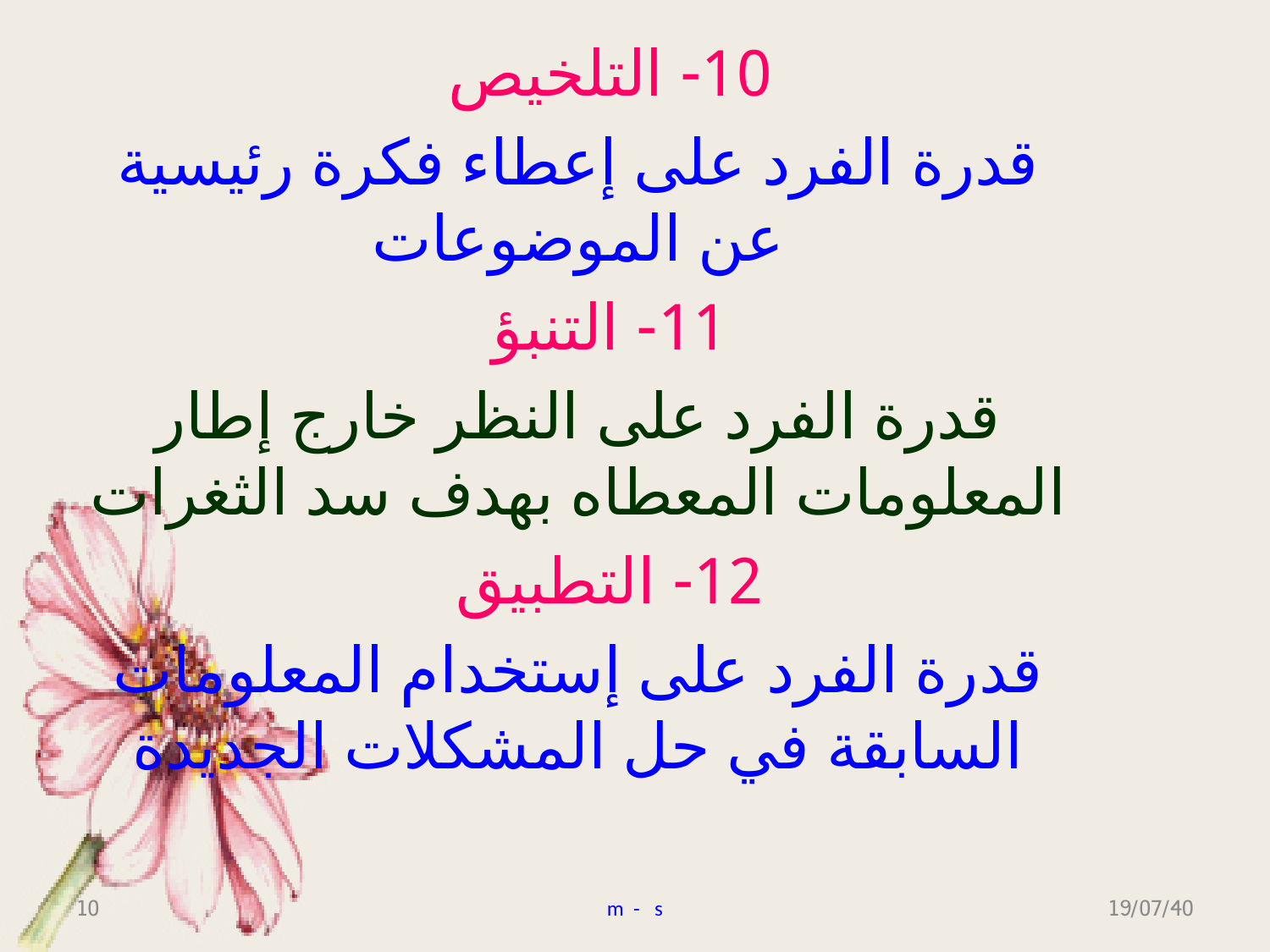

10- التلخيص
قدرة الفرد على إعطاء فكرة رئيسية عن الموضوعات
11- التنبؤ
قدرة الفرد على النظر خارج إطار المعلومات المعطاه بهدف سد الثغرات
12- التطبيق
قدرة الفرد على إستخدام المعلومات السابقة في حل المشكلات الجديدة

10
m  -   s
19/07/40